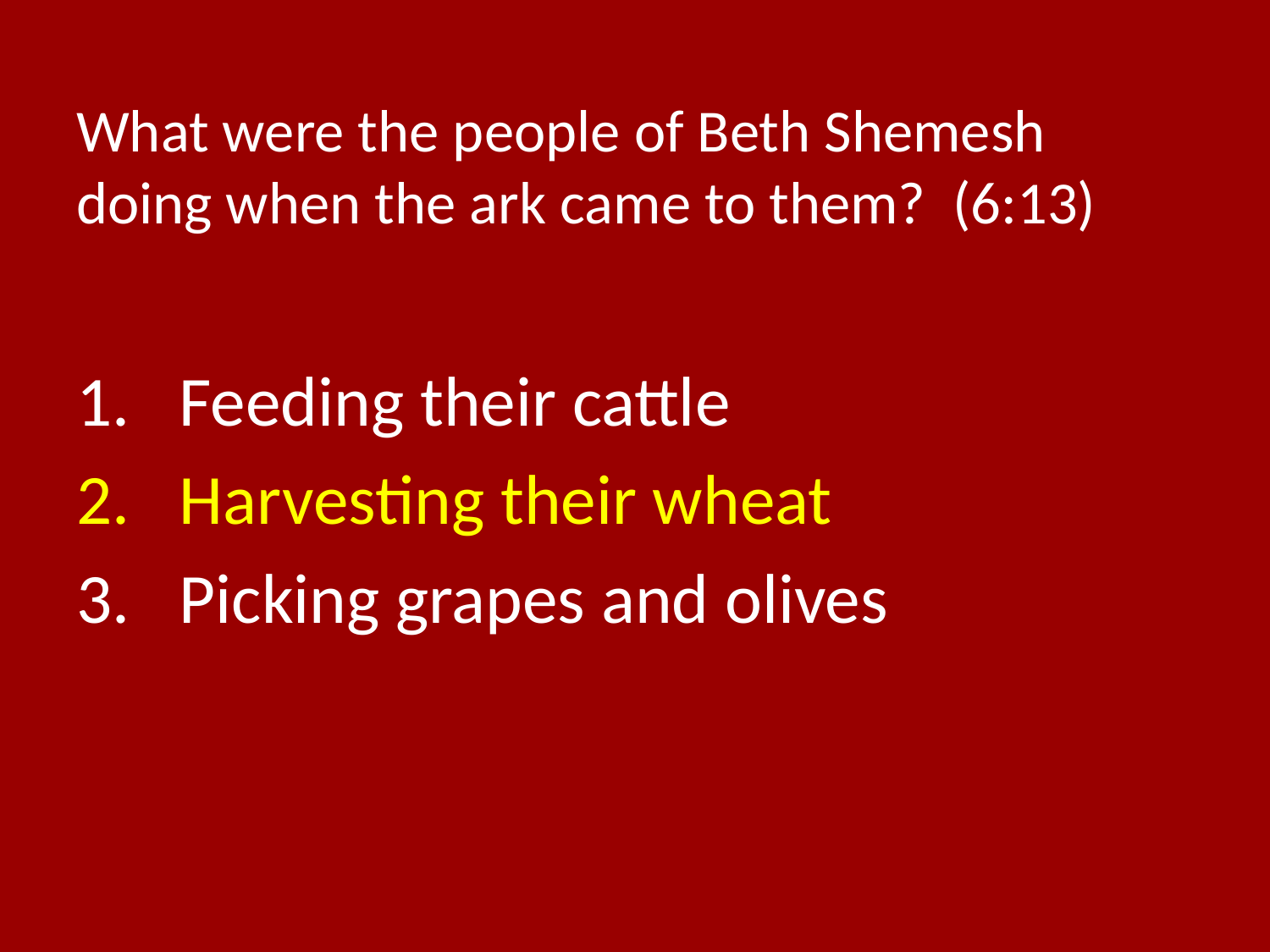

# What were the people of Beth Shemesh doing when the ark came to them?  (6:13)
Feeding their cattle
Harvesting their wheat
Picking grapes and olives